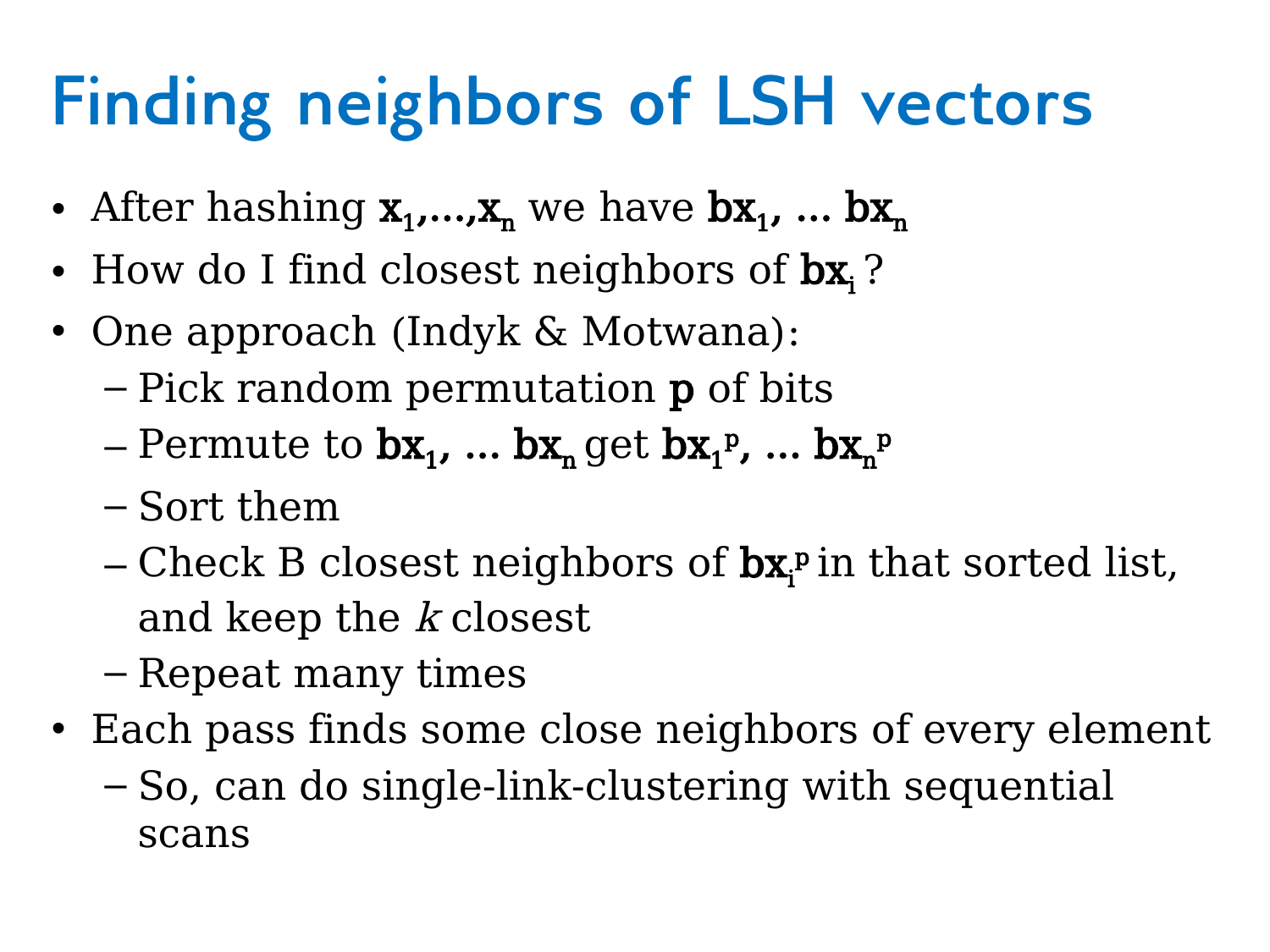

# Finding neighbors of LSH vectors
After hashing x1,…,xn we have bx1, … bxn
How do I find closest neighbors of bxi ?
One approach (Indyk & Motwana):
Pick random permutation p of bits
Permute to bx1, … bxn get bx1p, … bxnp
Sort them
Check B closest neighbors of bxip in that sorted list, and keep the k closest
Repeat many times
Each pass finds some close neighbors of every element
So, can do single-link-clustering with sequential scans